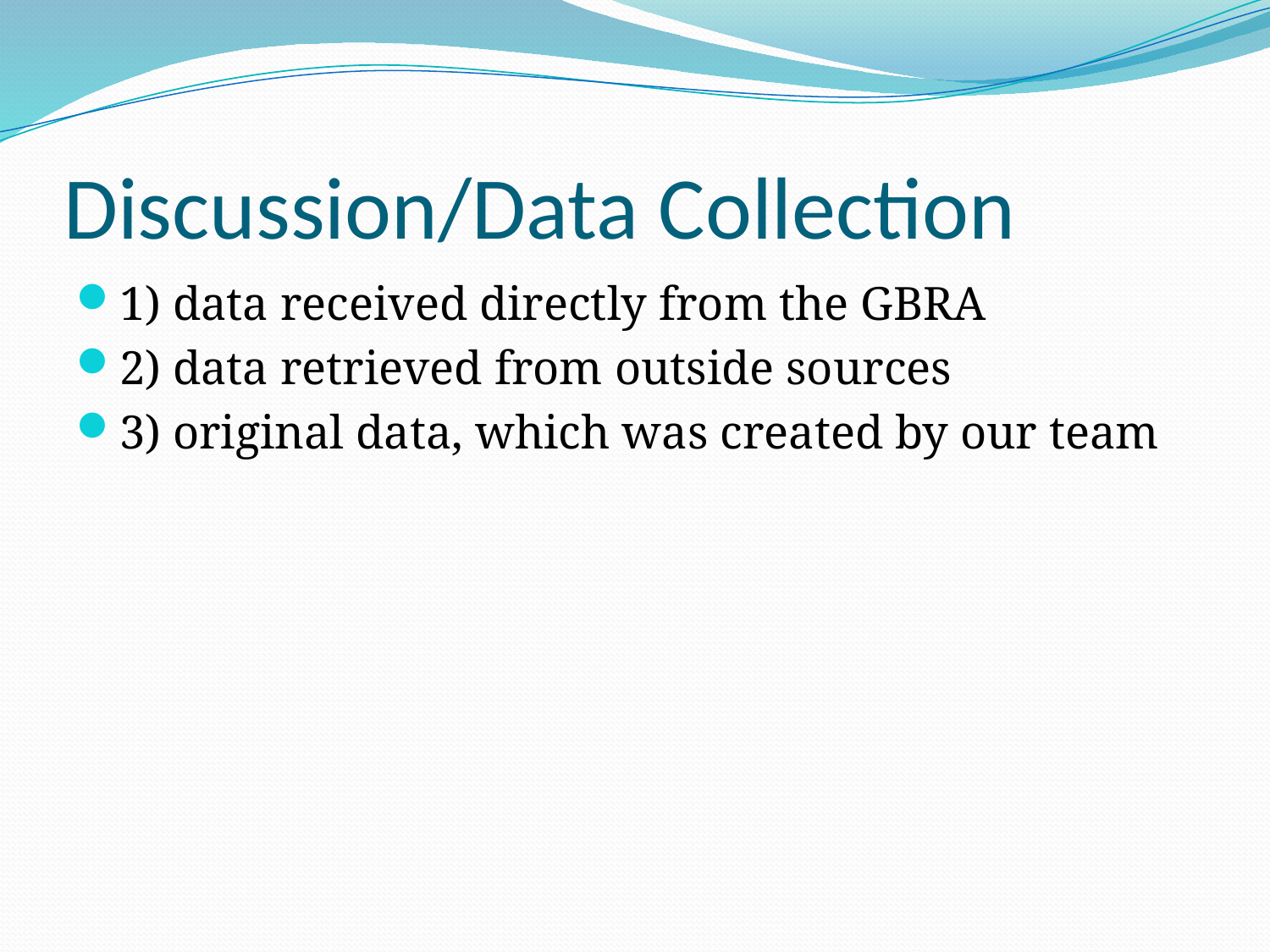

# Discussion/Data Collection
1) data received directly from the GBRA
2) data retrieved from outside sources
3) original data, which was created by our team